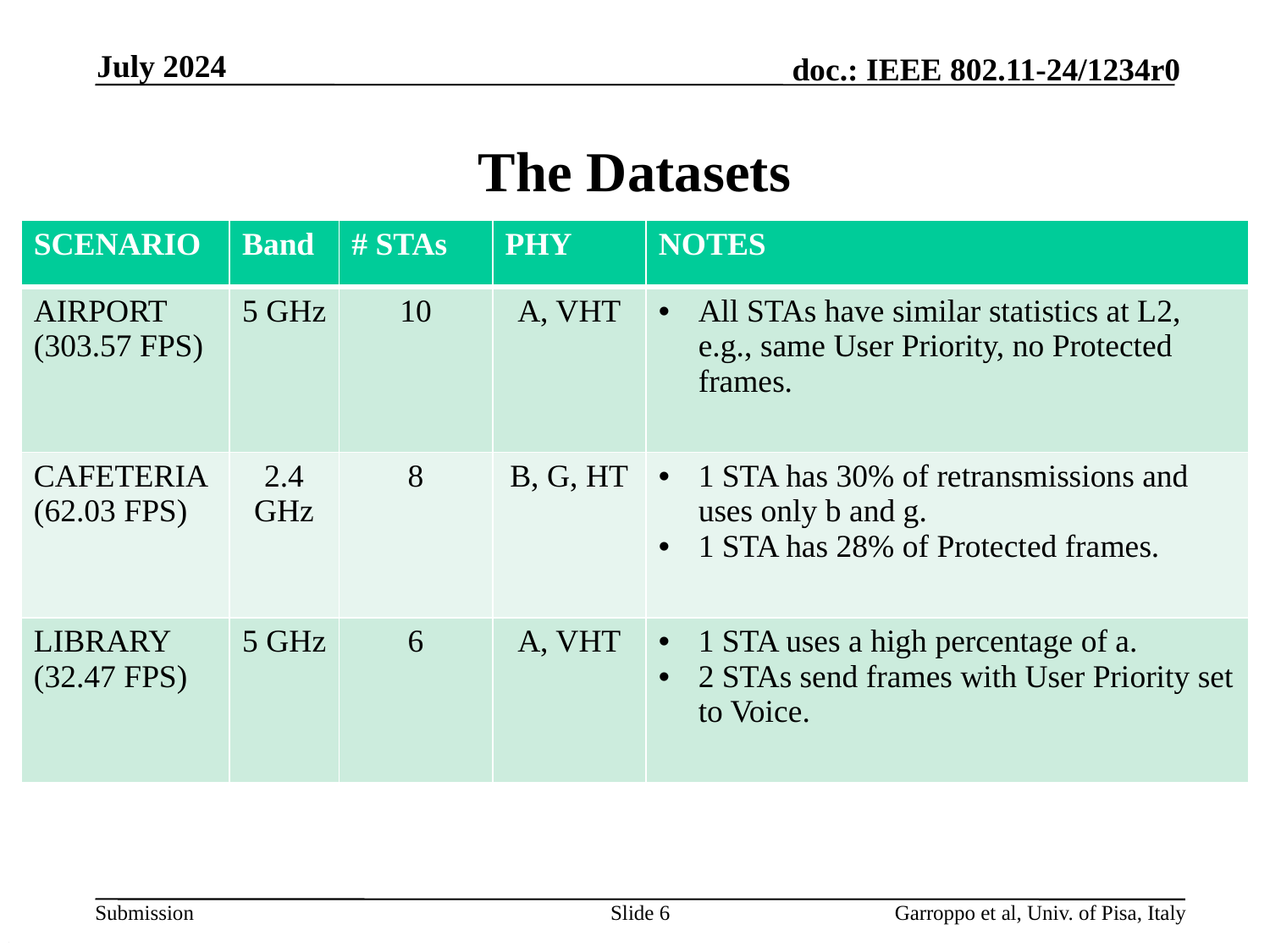

July 2024
# The Datasets
| SCENARIO | Band | # STAs | PHY | NOTES |
| --- | --- | --- | --- | --- |
| AIRPORT (303.57 FPS) | 5 GHz | 10 | A, VHT | All STAs have similar statistics at L2, e.g., same User Priority, no Protected frames. |
| CAFETERIA (62.03 FPS) | 2.4 GHz | 8 | B, G, HT | 1 STA has 30% of retransmissions and uses only b and g. 1 STA has 28% of Protected frames. |
| LIBRARY (32.47 FPS) | 5 GHz | 6 | A, VHT | 1 STA uses a high percentage of a. 2 STAs send frames with User Priority set to Voice. |
Slide 6
Garroppo et al, Univ. of Pisa, Italy